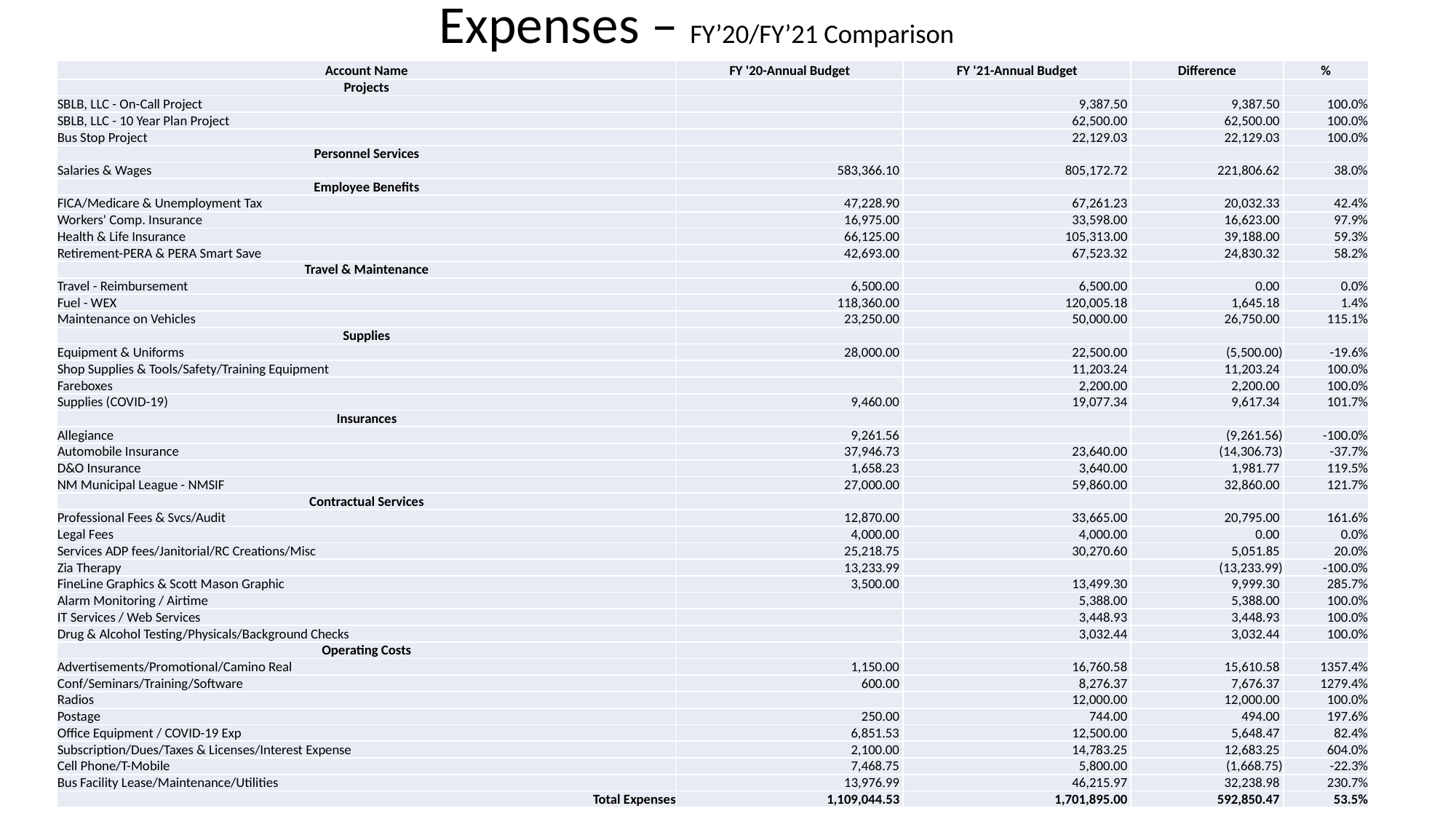

# Expenses – FY’20/FY’21 Comparison
| Account Name | FY '20-Annual Budget | FY '21-Annual Budget | Difference | % |
| --- | --- | --- | --- | --- |
| Projects |  |  |  |  |
| SBLB, LLC - On-Call Project |  | 9,387.50 | 9,387.50 | 100.0% |
| SBLB, LLC - 10 Year Plan Project |  | 62,500.00 | 62,500.00 | 100.0% |
| Bus Stop Project |  | 22,129.03 | 22,129.03 | 100.0% |
| Personnel Services |  |  |  |  |
| Salaries & Wages | 583,366.10 | 805,172.72 | 221,806.62 | 38.0% |
| Employee Benefits |  |  |  |  |
| FICA/Medicare & Unemployment Tax | 47,228.90 | 67,261.23 | 20,032.33 | 42.4% |
| Workers' Comp. Insurance | 16,975.00 | 33,598.00 | 16,623.00 | 97.9% |
| Health & Life Insurance | 66,125.00 | 105,313.00 | 39,188.00 | 59.3% |
| Retirement-PERA & PERA Smart Save | 42,693.00 | 67,523.32 | 24,830.32 | 58.2% |
| Travel & Maintenance |  |  |  |  |
| Travel - Reimbursement | 6,500.00 | 6,500.00 | 0.00 | 0.0% |
| Fuel - WEX | 118,360.00 | 120,005.18 | 1,645.18 | 1.4% |
| Maintenance on Vehicles | 23,250.00 | 50,000.00 | 26,750.00 | 115.1% |
| Supplies |  |  |  |  |
| Equipment & Uniforms | 28,000.00 | 22,500.00 | (5,500.00) | -19.6% |
| Shop Supplies & Tools/Safety/Training Equipment |  | 11,203.24 | 11,203.24 | 100.0% |
| Fareboxes |  | 2,200.00 | 2,200.00 | 100.0% |
| Supplies (COVID-19) | 9,460.00 | 19,077.34 | 9,617.34 | 101.7% |
| Insurances |  |  |  |  |
| Allegiance | 9,261.56 |  | (9,261.56) | -100.0% |
| Automobile Insurance | 37,946.73 | 23,640.00 | (14,306.73) | -37.7% |
| D&O Insurance | 1,658.23 | 3,640.00 | 1,981.77 | 119.5% |
| NM Municipal League - NMSIF | 27,000.00 | 59,860.00 | 32,860.00 | 121.7% |
| Contractual Services |  |  |  |  |
| Professional Fees & Svcs/Audit | 12,870.00 | 33,665.00 | 20,795.00 | 161.6% |
| Legal Fees | 4,000.00 | 4,000.00 | 0.00 | 0.0% |
| Services ADP fees/Janitorial/RC Creations/Misc | 25,218.75 | 30,270.60 | 5,051.85 | 20.0% |
| Zia Therapy | 13,233.99 |  | (13,233.99) | -100.0% |
| FineLine Graphics & Scott Mason Graphic | 3,500.00 | 13,499.30 | 9,999.30 | 285.7% |
| Alarm Monitoring / Airtime |  | 5,388.00 | 5,388.00 | 100.0% |
| IT Services / Web Services |  | 3,448.93 | 3,448.93 | 100.0% |
| Drug & Alcohol Testing/Physicals/Background Checks |  | 3,032.44 | 3,032.44 | 100.0% |
| Operating Costs |  |  |  |  |
| Advertisements/Promotional/Camino Real | 1,150.00 | 16,760.58 | 15,610.58 | 1357.4% |
| Conf/Seminars/Training/Software | 600.00 | 8,276.37 | 7,676.37 | 1279.4% |
| Radios |  | 12,000.00 | 12,000.00 | 100.0% |
| Postage | 250.00 | 744.00 | 494.00 | 197.6% |
| Office Equipment / COVID-19 Exp | 6,851.53 | 12,500.00 | 5,648.47 | 82.4% |
| Subscription/Dues/Taxes & Licenses/Interest Expense | 2,100.00 | 14,783.25 | 12,683.25 | 604.0% |
| Cell Phone/T-Mobile | 7,468.75 | 5,800.00 | (1,668.75) | -22.3% |
| Bus Facility Lease/Maintenance/Utilities | 13,976.99 | 46,215.97 | 32,238.98 | 230.7% |
| Total Expenses | 1,109,044.53 | 1,701,895.00 | 592,850.47 | 53.5% |